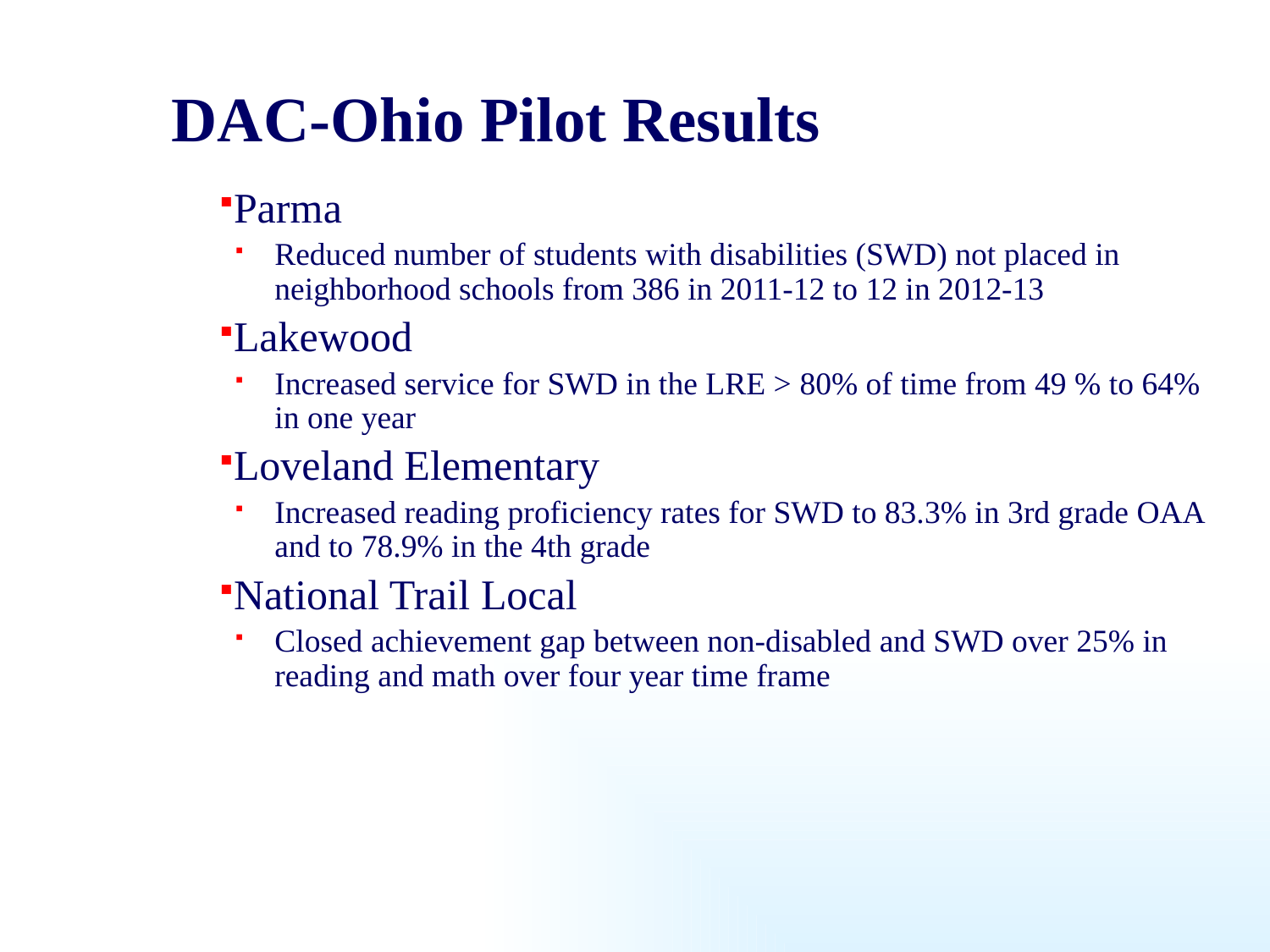

# DAC-Ohio Pilot Results
Parma
Reduced number of students with disabilities (SWD) not placed in neighborhood schools from 386 in 2011-12 to 12 in 2012-13
Lakewood
Increased service for SWD in the LRE > 80% of time from 49 % to 64% in one year
Loveland Elementary
Increased reading proficiency rates for SWD to 83.3% in 3rd grade OAA and to 78.9% in the 4th grade
National Trail Local
Closed achievement gap between non-disabled and SWD over 25% in reading and math over four year time frame